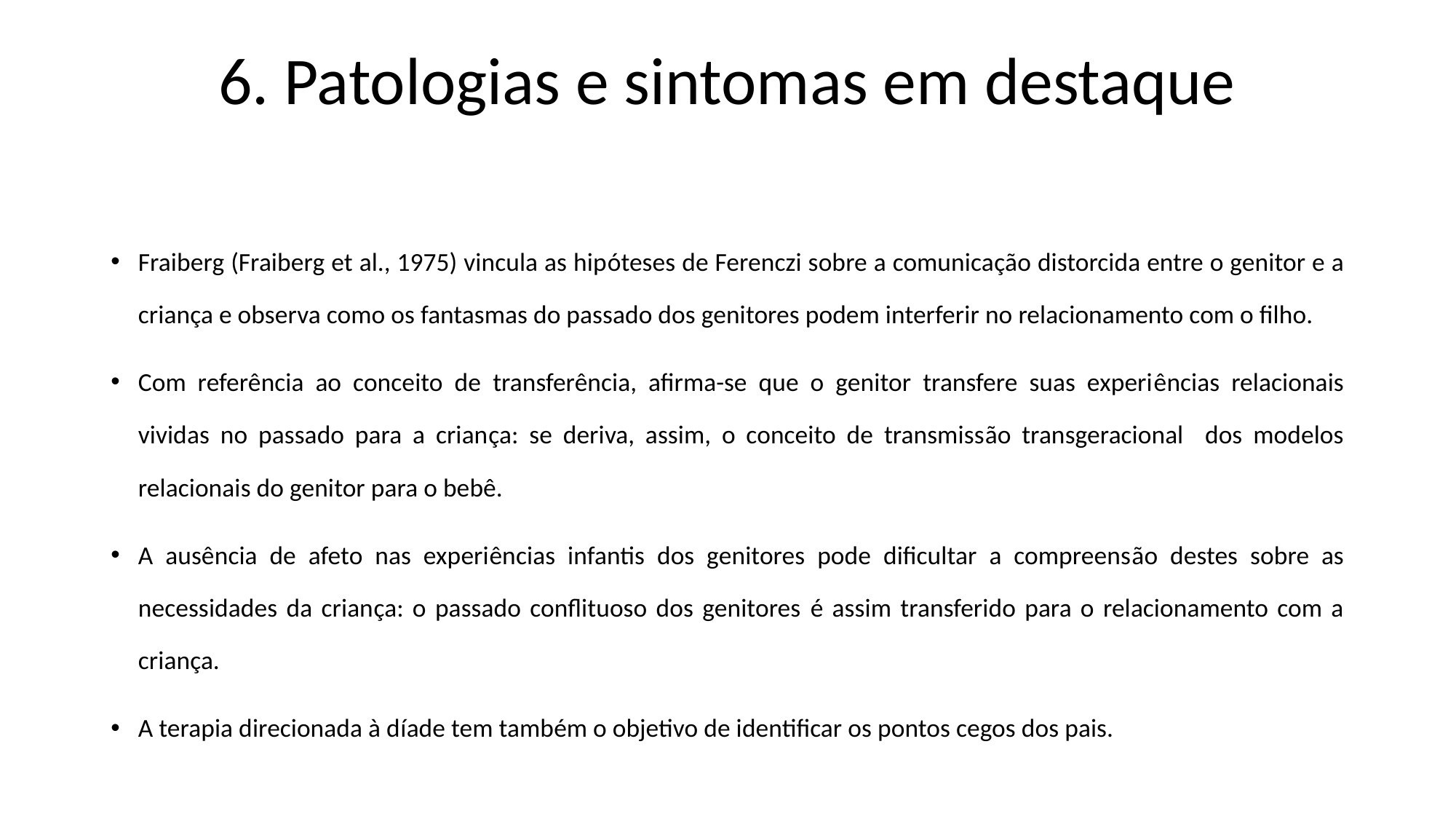

# 6. Patologias e sintomas em destaque
Fraiberg (Fraiberg et al., 1975) vincula as hipóteses de Ferenczi sobre a comunicação distorcida entre o genitor e a criança e observa como os fantasmas do passado dos genitores podem interferir no relacionamento com o filho.
Com referência ao conceito de transferência, afirma-se que o genitor transfere suas experiências relacionais vividas no passado para a criança: se deriva, assim, o conceito de transmissão transgeracional  dos modelos relacionais do genitor para o bebê.
A ausência de afeto nas experiências infantis dos genitores pode dificultar a compreensão destes sobre as necessidades da criança: o passado conflituoso dos genitores é assim transferido para o relacionamento com a criança.
A terapia direcionada à díade tem também o objetivo de identificar os pontos cegos dos pais.